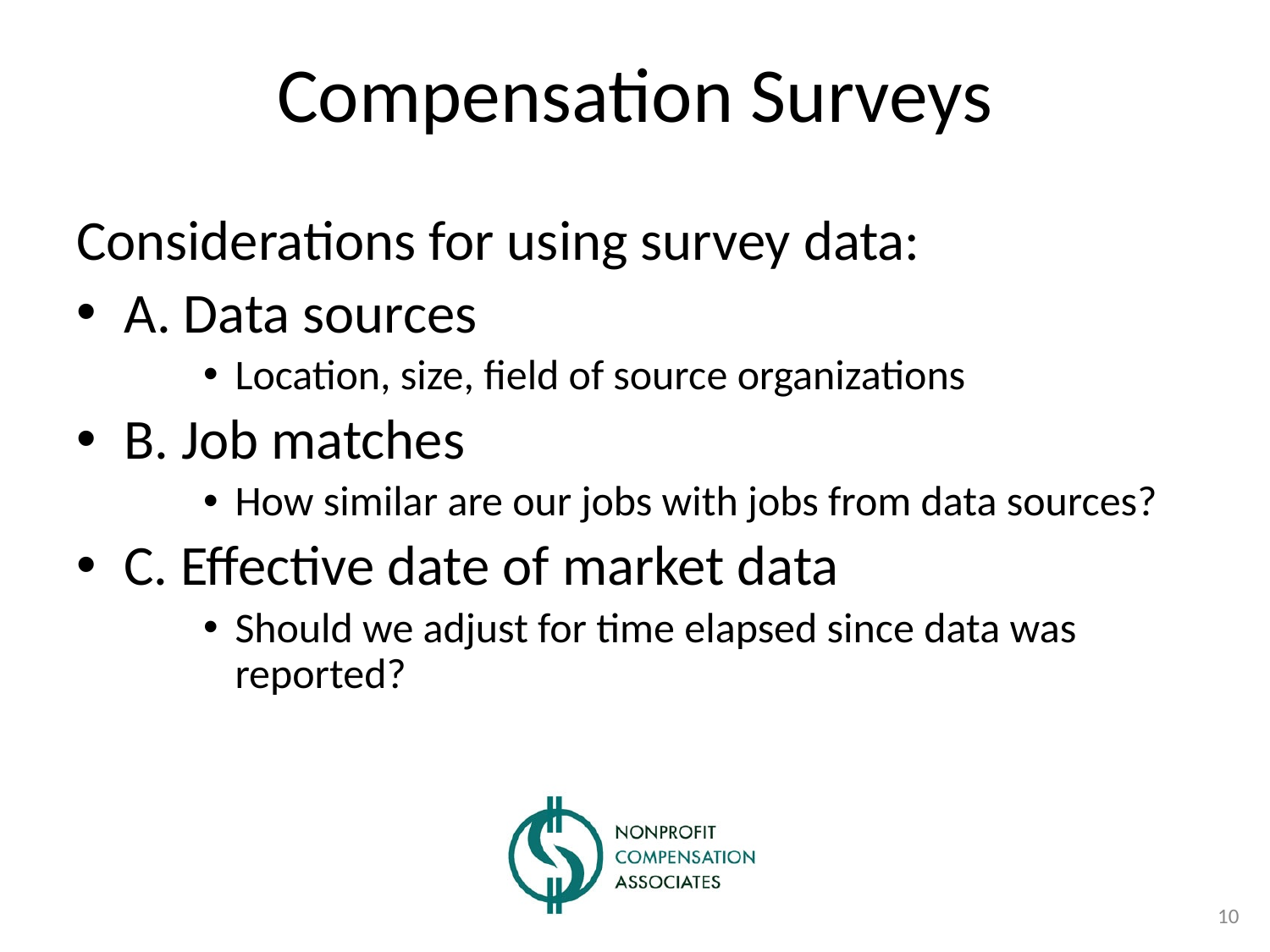

# Compensation Surveys
Considerations for using survey data:
A. Data sources
Location, size, field of source organizations
B. Job matches
How similar are our jobs with jobs from data sources?
C. Effective date of market data
Should we adjust for time elapsed since data was reported?

10